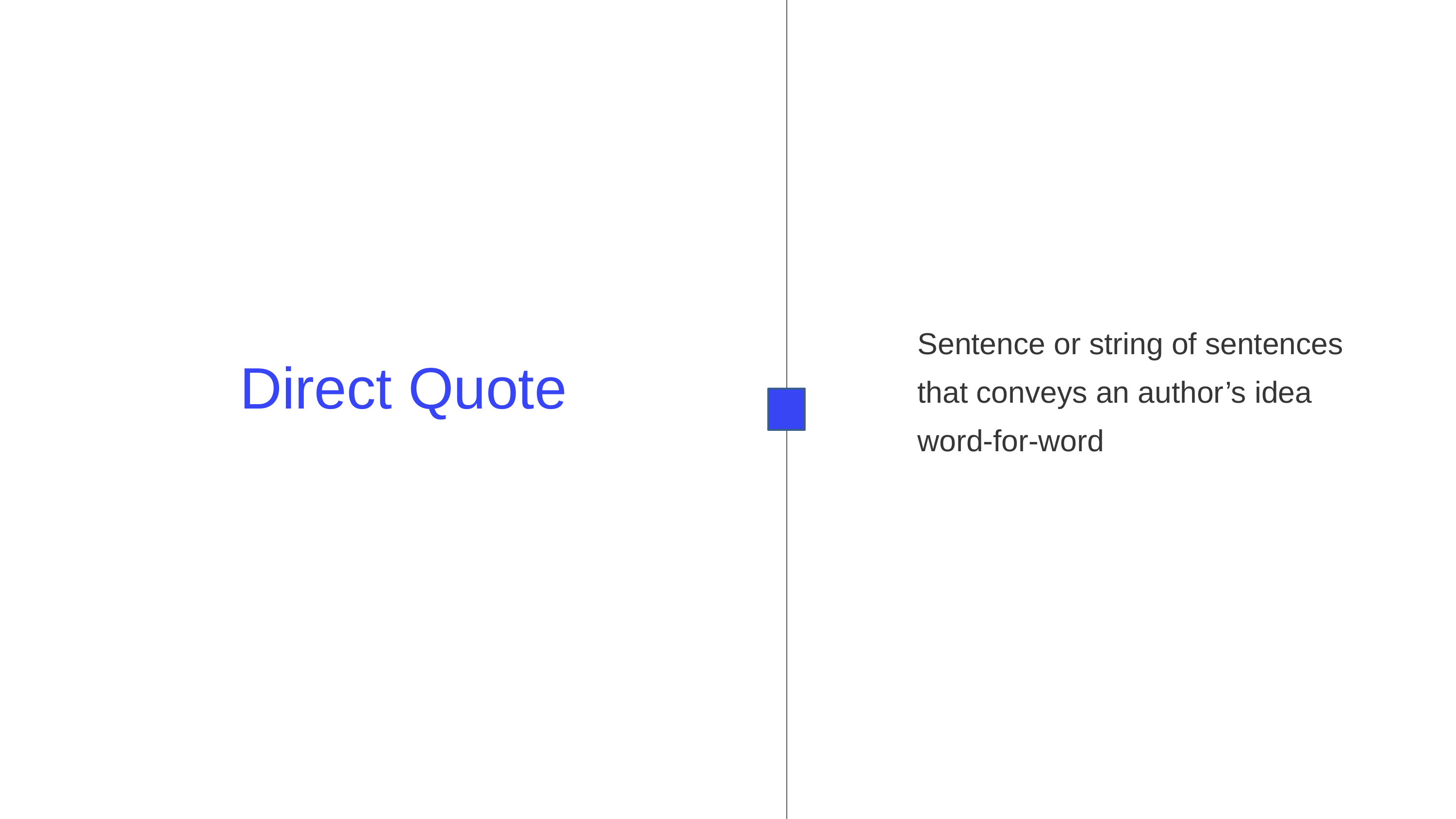

Sentence or string of sentences that conveys an author’s idea word-for-word
Direct Quote